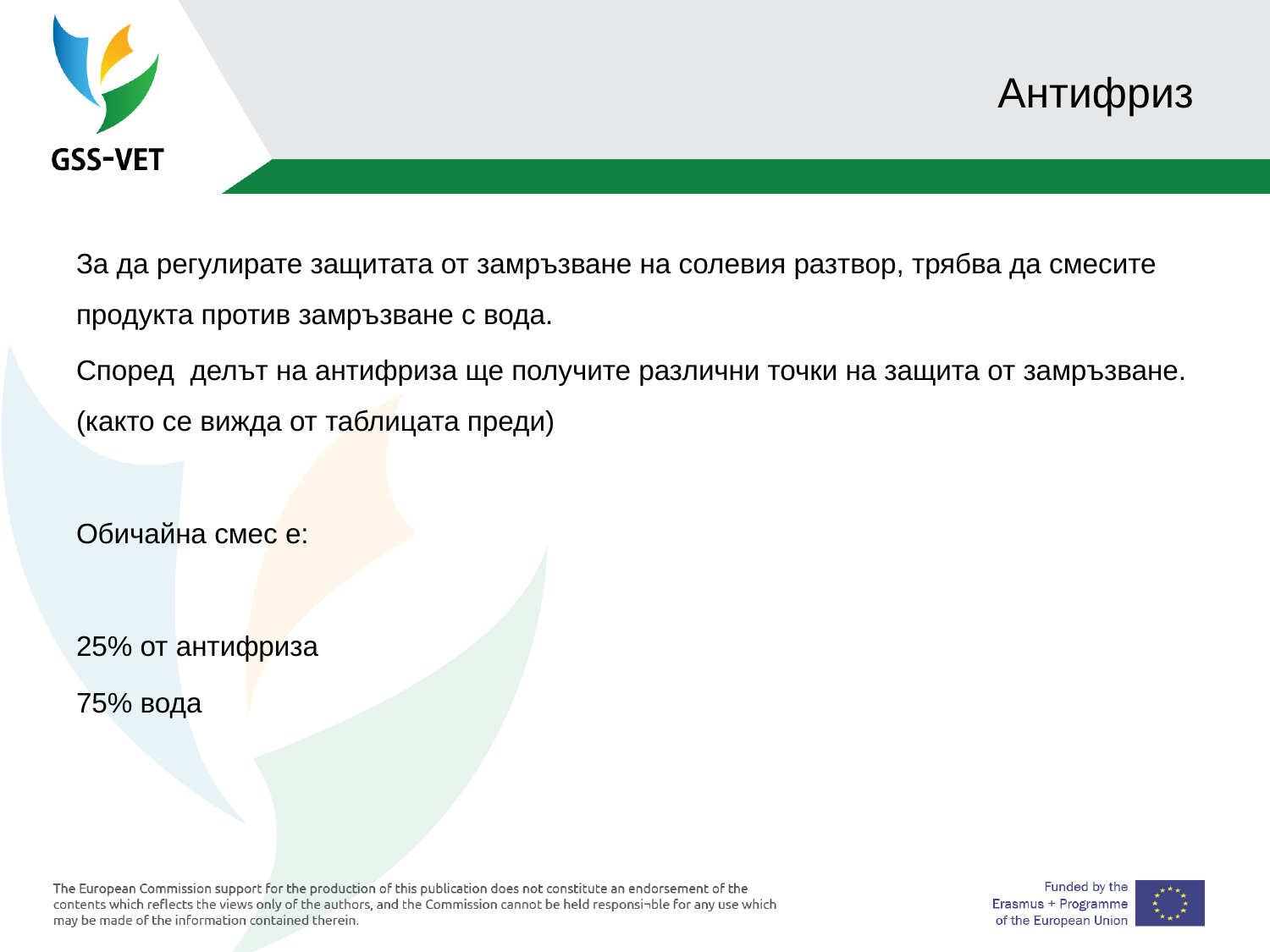

# Антифриз
За да регулирате защитата от замръзване на солевия разтвор, трябва да смесите продукта против замръзване с вода.
Според  делът на антифриза ще получите различни точки на защита от замръзване. (както се вижда от таблицата преди)

Обичайна смес е:

25% от антифриза
75% вода